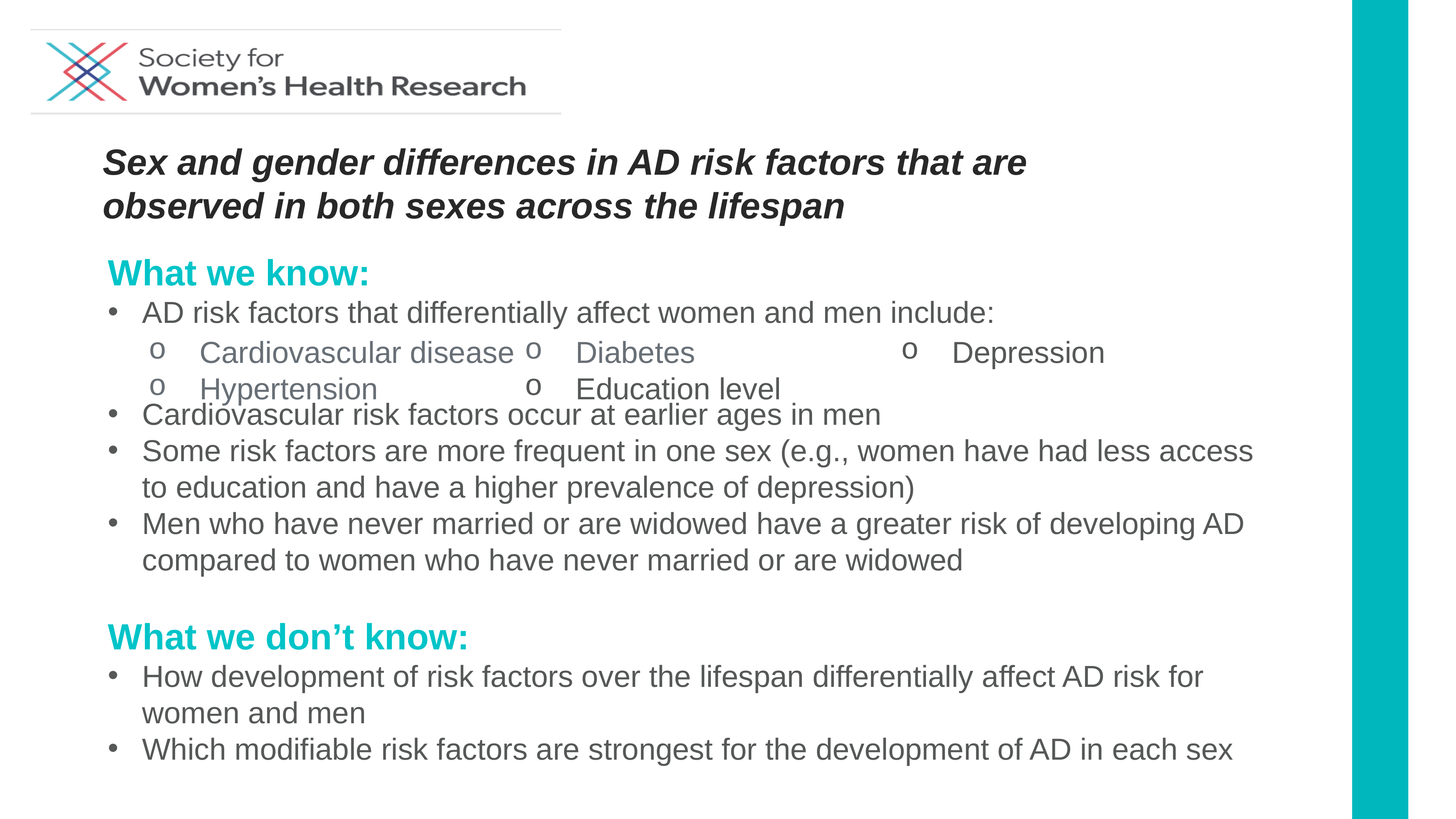

Sex and gender differences in AD risk factors that are observed in both sexes across the lifespan
What we know:
AD risk factors that differentially affect women and men include:

Cardiovascular risk factors occur at earlier ages in men
Some risk factors are more frequent in one sex (e.g., women have had less access to education and have a higher prevalence of depression)
Men who have never married or are widowed have a greater risk of developing AD compared to women who have never married or are widowed

What we don’t know:
How development of risk factors over the lifespan differentially affect AD risk for women and men
Which modifiable risk factors are strongest for the development of AD in each sex
Cardiovascular disease
Hypertension
Diabetes
Education level
Depression